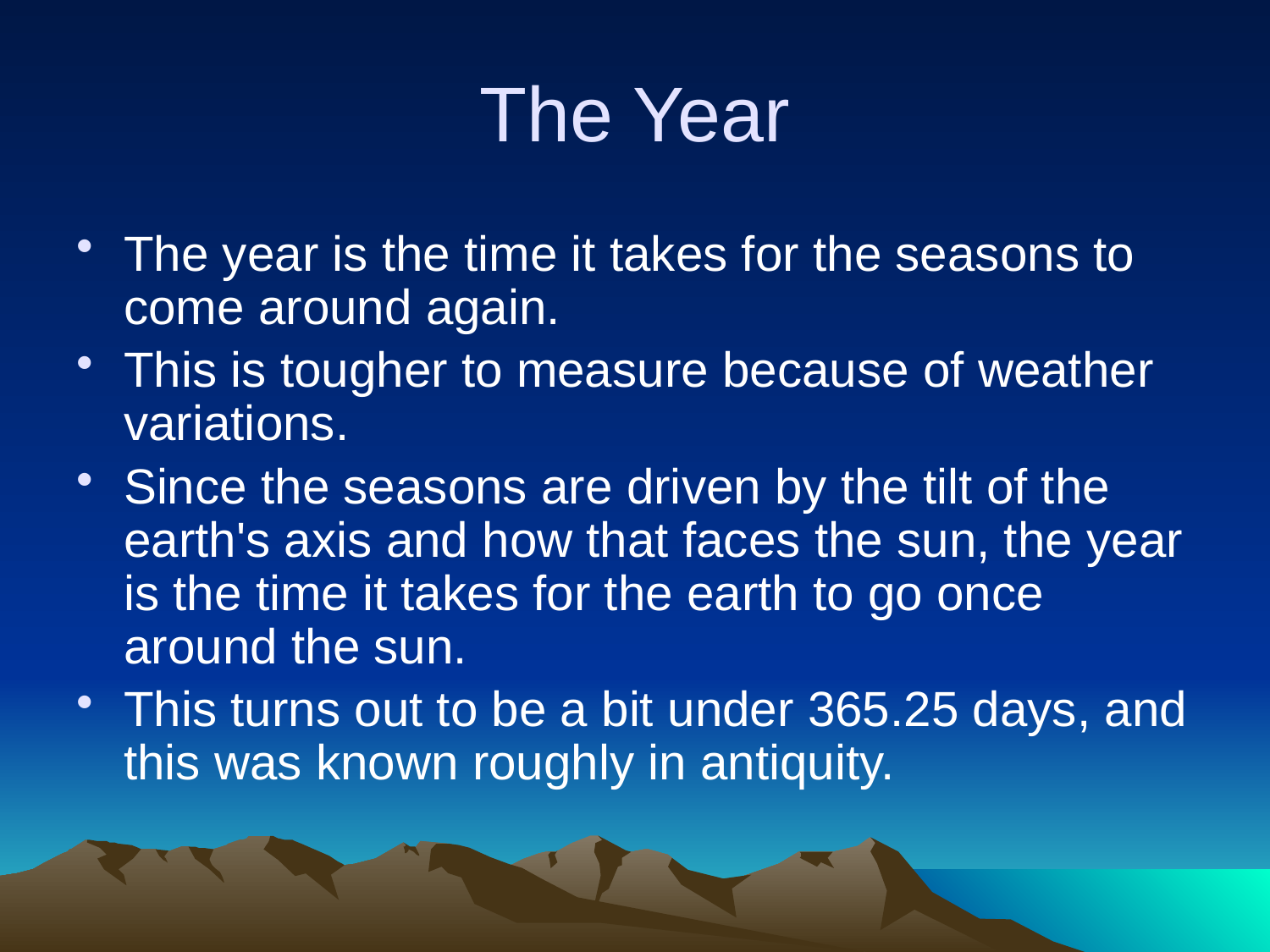

# The Year
The year is the time it takes for the seasons to come around again.
This is tougher to measure because of weather variations.
Since the seasons are driven by the tilt of the earth's axis and how that faces the sun, the year is the time it takes for the earth to go once around the sun.
This turns out to be a bit under 365.25 days, and this was known roughly in antiquity.